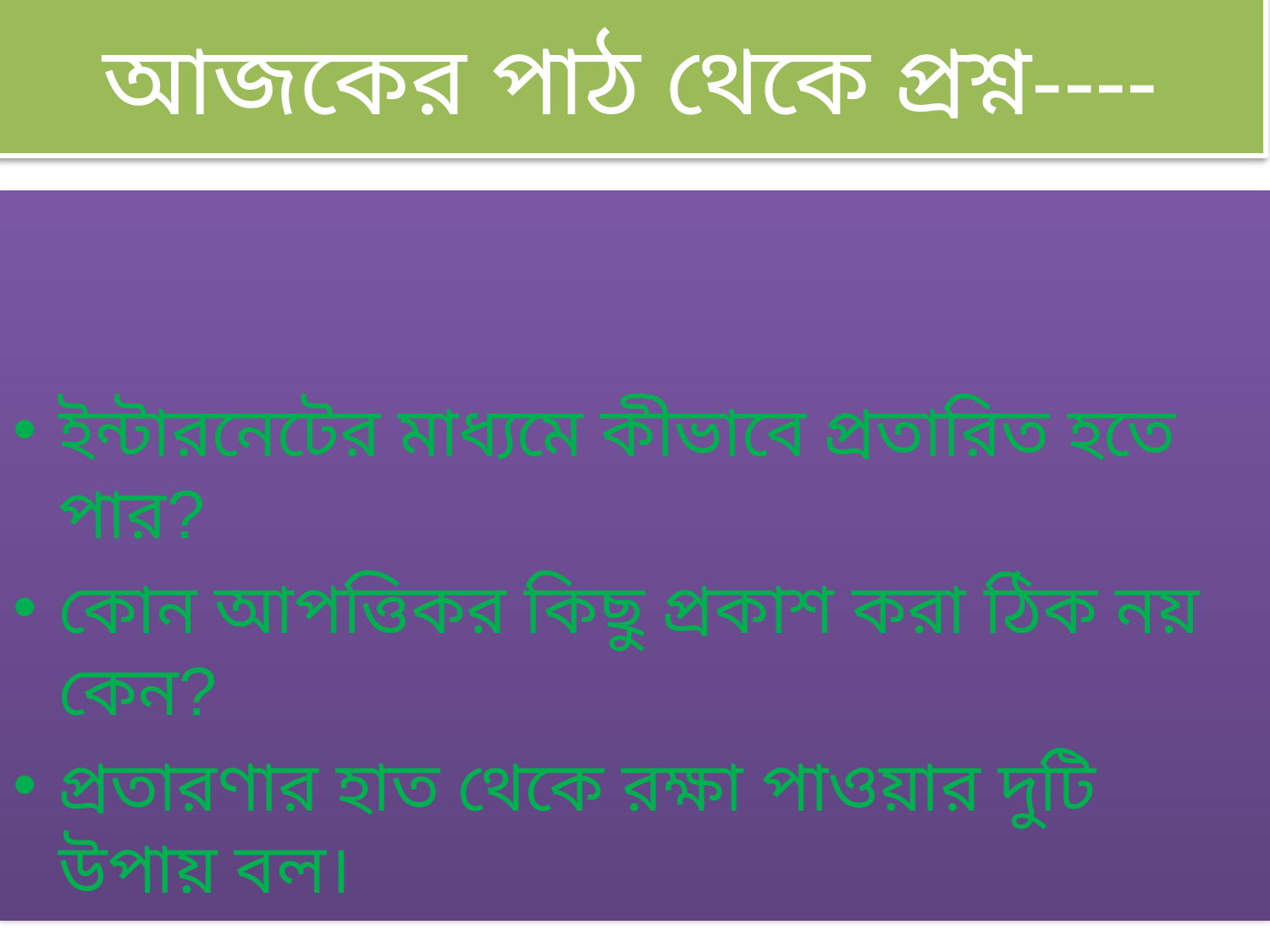

# আজকের পাঠ থেকে প্রশ্ন----

ইন্টারনেটের মাধ্যমে কীভাবে প্রতারিত হতে পার?
কোন আপত্তিকর কিছু প্রকাশ করা ঠিক নয় কেন?
প্রতারণার হাত থেকে রক্ষা পাওয়ার দুটি উপায় বল।